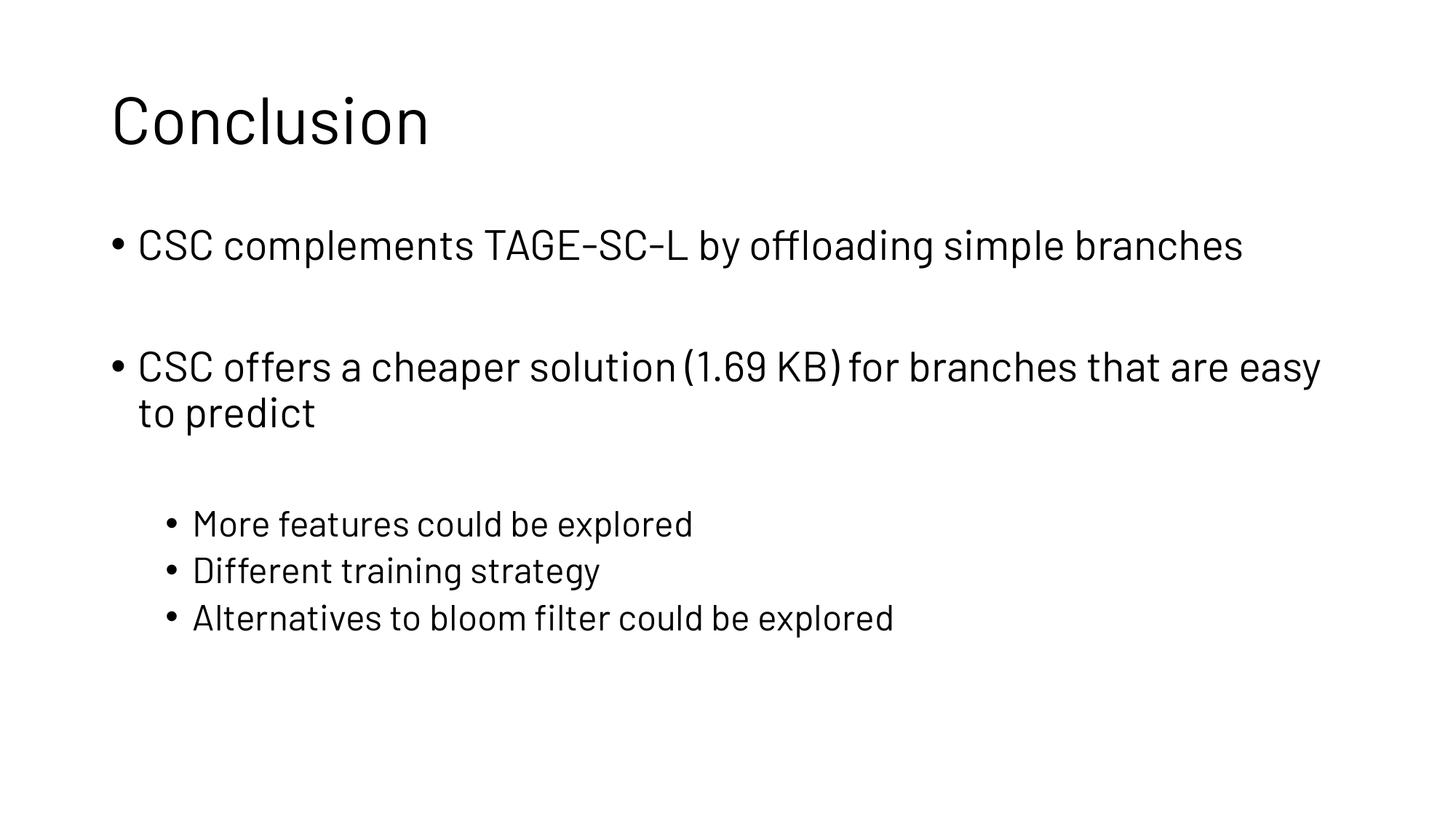

# Conclusion
CSC complements TAGE-SC-L by offloading simple branches

CSC offers a cheaper solution (1.69 KB) for branches that are easy to predict

More features could be explored
Different training strategy
Alternatives to bloom filter could be explored